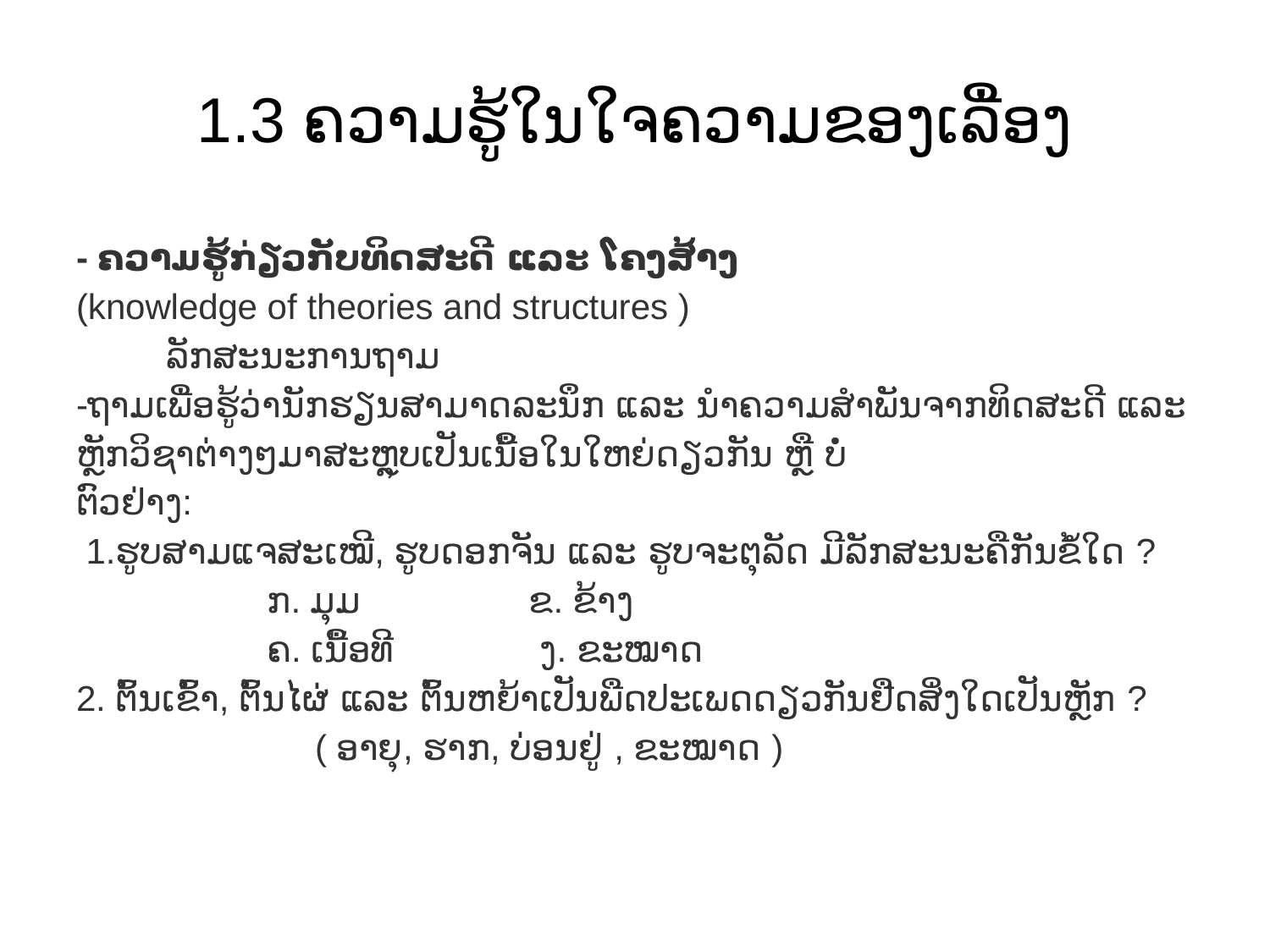

# 1.3 ຄວາມຮູ້ໃນໃຈຄວາມຂອງເລື່ອງ
- ຄວາມຮູ້ກ່ຽວກັບທິດສະດີ ແລະ ໂຄງສ້າງ
(knowledge of theories and structures )
        ລັກສະນະການຖາມ
-ຖາມເພື່ອຮູ້ວ່ານັກຮຽນສາມາດລະນຶກ ແລະ ນຳຄວາມສຳພັນຈາກທິດສະດີ ແລະ ຫຼັກວິຊາຕ່າງໆມາສະຫຼຸບເປັນເນື້ອໃນໃຫຍ່ດຽວກັນ ຫຼື ບໍ່
ຕົວຢ່າງ:
 1.ຮູບສາມແຈສະເໝີ, ຮູບດອກຈັນ ແລະ ຮູບຈະຕຸລັດ ມີລັກສະນະຄືກັນຂໍ້ໃດ ?
                 ກ. ມຸມ               ຂ. ຂ້າງ
                 ຄ. ເນື້ອທີ             ງ. ຂະໝາດ
2. ຕົ້ນເຂົ້າ, ຕົ້ນໄຜ່ ແລະ ຕົ້ນຫຍ້າເປັນພືດປະເພດດຽວກັນຢືດສິ່ງໃດເປັນຫຼັກ ?
                        ( ອາຍຸ, ຮາກ, ບ່ອນຢູ່ , ຂະໝາດ )